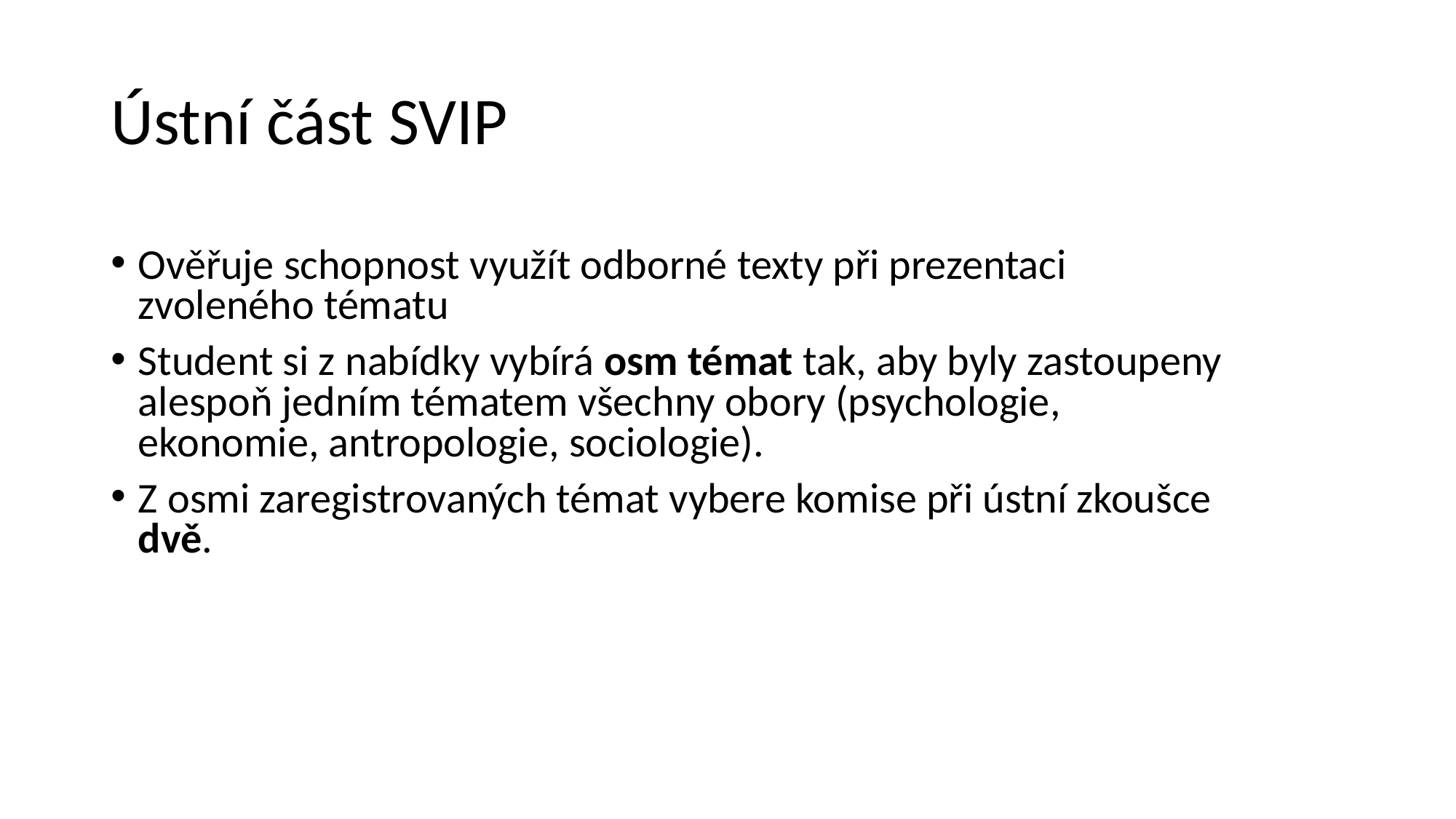

# Ústní část SVIP
Ověřuje schopnost využít odborné texty při prezentaci zvoleného tématu
Student si z nabídky vybírá osm témat tak, aby byly zastoupeny alespoň jedním tématem všechny obory (psychologie, ekonomie, antropologie, sociologie).
Z osmi zaregistrovaných témat vybere komise při ústní zkoušce dvě.